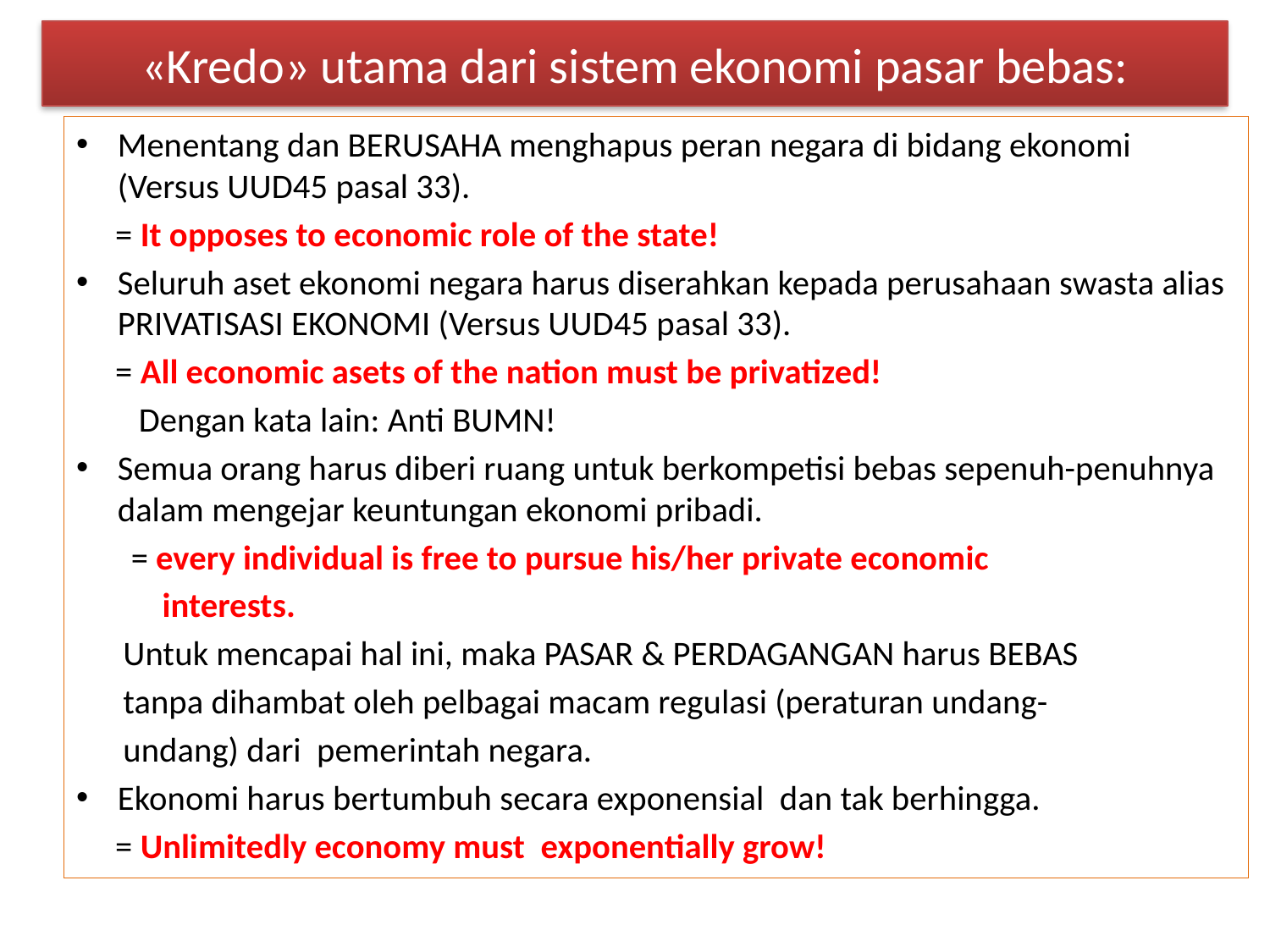

# «Kredo» utama dari sistem ekonomi pasar bebas:
Menentang dan BERUSAHA menghapus peran negara di bidang ekonomi (Versus UUD45 pasal 33).
     = It opposes to economic role of the state!
Seluruh aset ekonomi negara harus diserahkan kepada perusahaan swasta alias PRIVATISASI EKONOMI (Versus UUD45 pasal 33).
     = All economic asets of the nation must be privatized!
        Dengan kata lain: Anti BUMN!
Semua orang harus diberi ruang untuk berkompetisi bebas sepenuh-penuhnya dalam mengejar keuntungan ekonomi pribadi.
       = every individual is free to pursue his/her private economic
           interests.
      Untuk mencapai hal ini, maka PASAR & PERDAGANGAN harus BEBAS
      tanpa dihambat oleh pelbagai macam regulasi (peraturan undang-
      undang) dari  pemerintah negara.
Ekonomi harus bertumbuh secara exponensial  dan tak berhingga.
     = Unlimitedly economy must  exponentially grow!